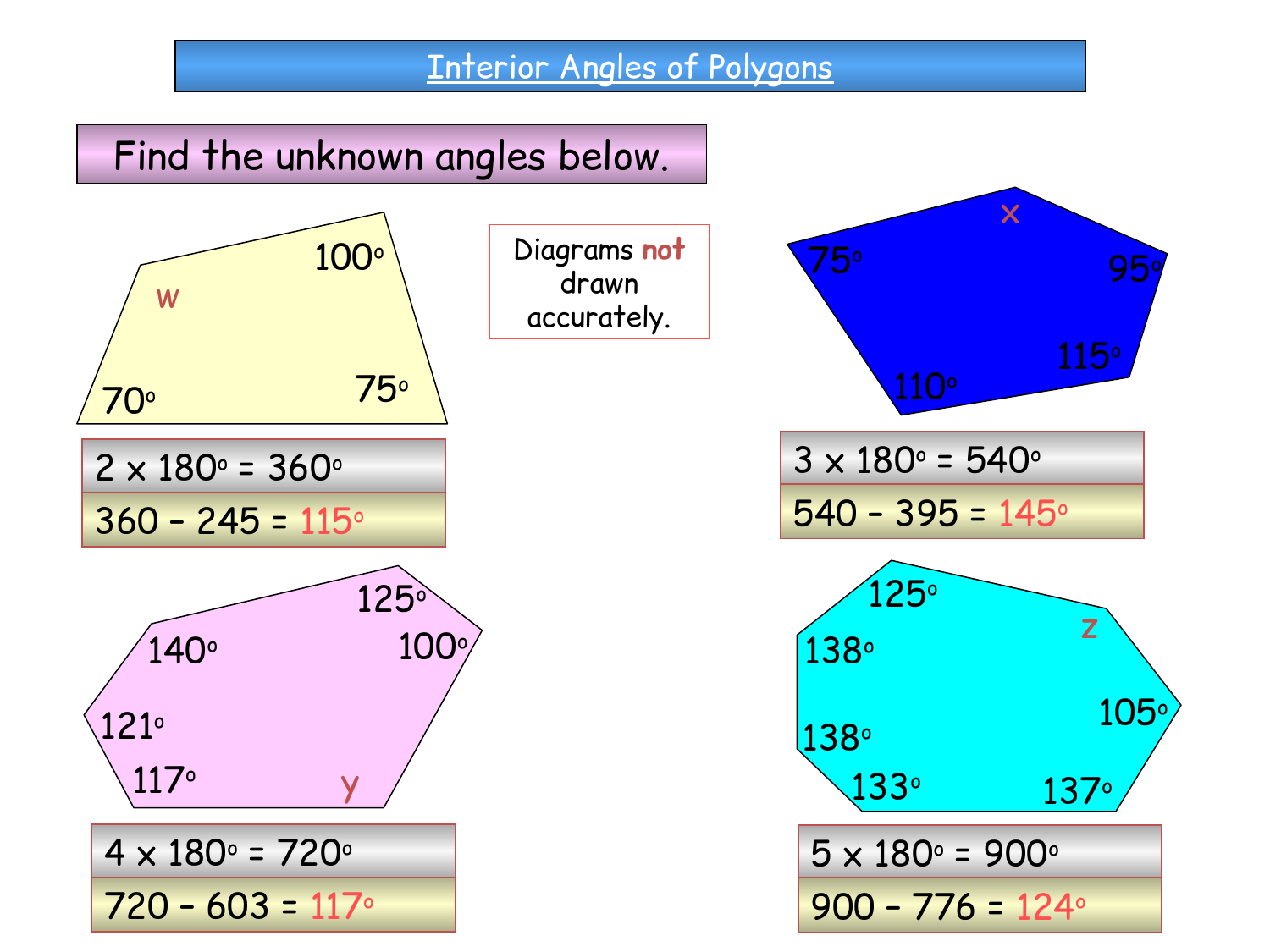

Interior Angles of Polygons
Find the unknown angles below.
x

Diagrams not drawn accurately.
100o
75o
95o
w
115o
110o
75o
70o

125o

125o
z
100o
140o
138o
105o
121o
138o
117o
y
133o
137o
3 x 180o = 540o
2 x 180o = 360o
540 – 395 = 145o
360 – 245 = 115o
4 x 180o = 720o
5 x 180o = 900o
720 – 603 = 117o
900 – 776 = 124o